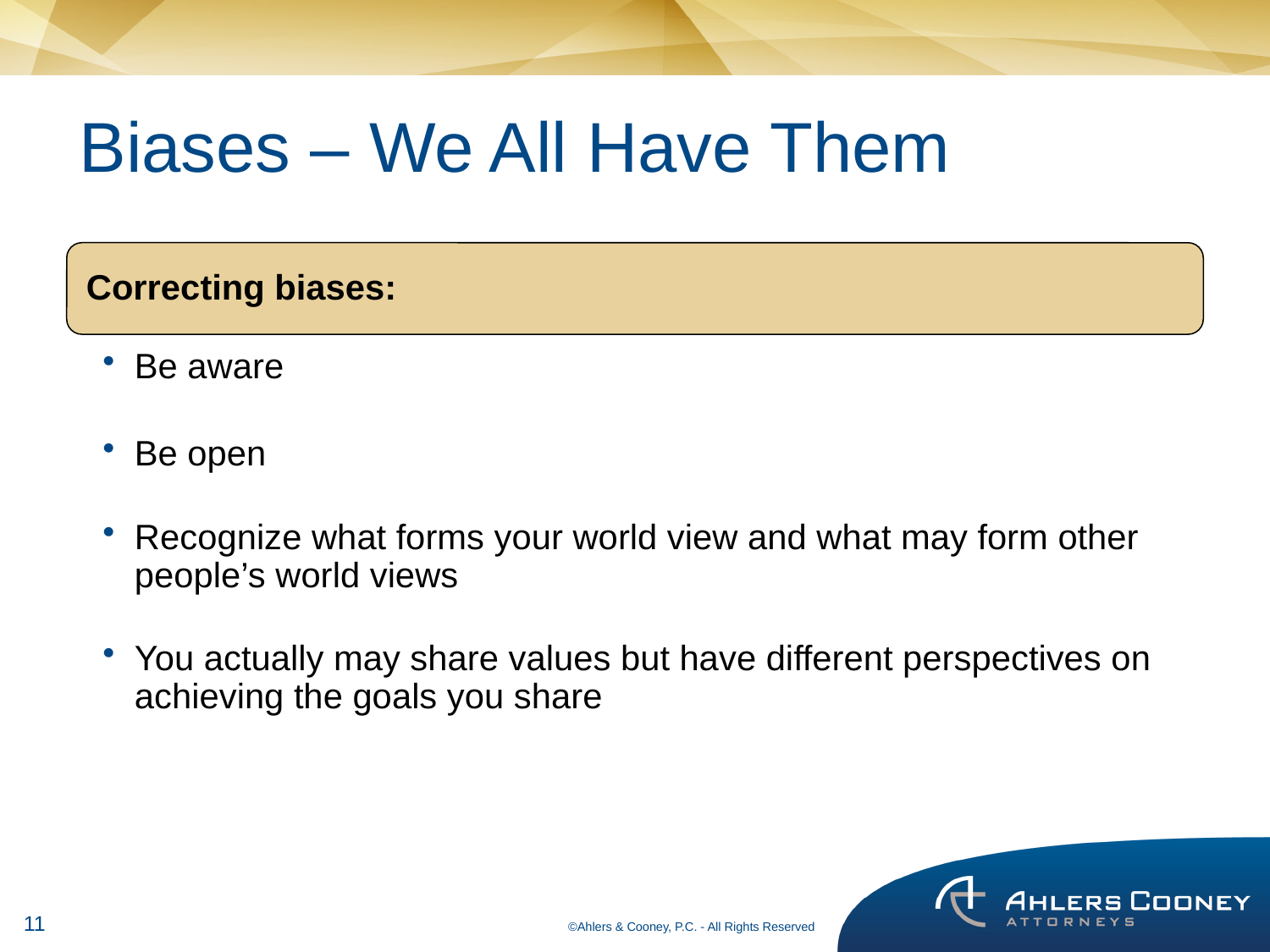

Biases – We All Have Them
Correcting biases:
Be aware
Be open
Recognize what forms your world view and what may form other people’s world views
You actually may share values but have different perspectives on achieving the goals you share